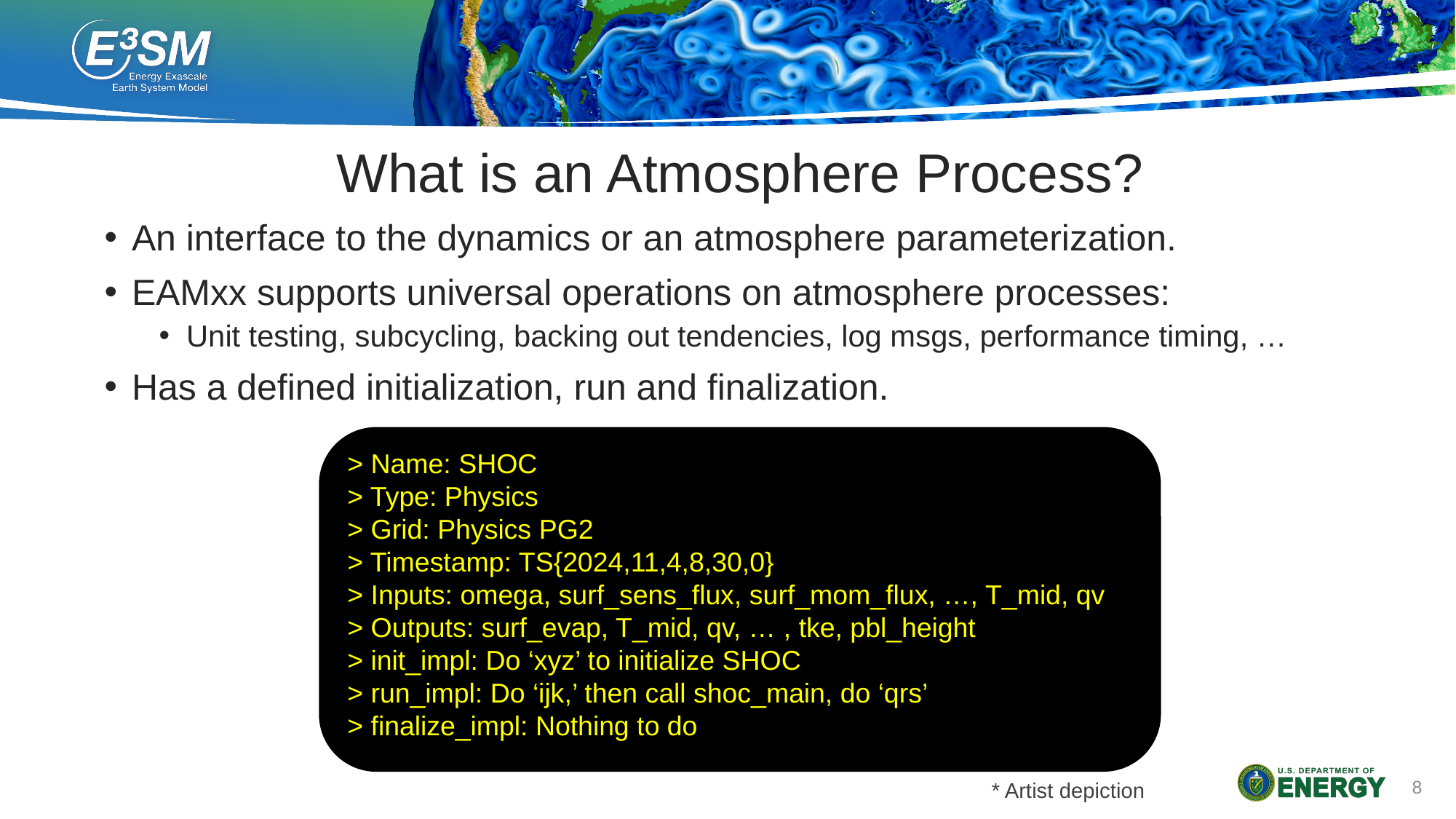

What is an Atmosphere Process?
An interface to the dynamics or an atmosphere parameterization.
EAMxx supports universal operations on atmosphere processes:
Unit testing, subcycling, backing out tendencies, log msgs, performance timing, …
Has a defined initialization, run and finalization.

> Name: SHOC
> Type: Physics
> Grid: Physics PG2
> Timestamp: TS{2024,11,4,8,30,0}
> Inputs: omega, surf_sens_flux, surf_mom_flux, …, T_mid, qv
> Outputs: surf_evap, T_mid, qv, … , tke, pbl_height
> init_impl: Do ‘xyz’ to initialize SHOC
> run_impl: Do ‘ijk,’ then call shoc_main, do ‘qrs’
> finalize_impl: Nothing to do
* Artist depiction
8